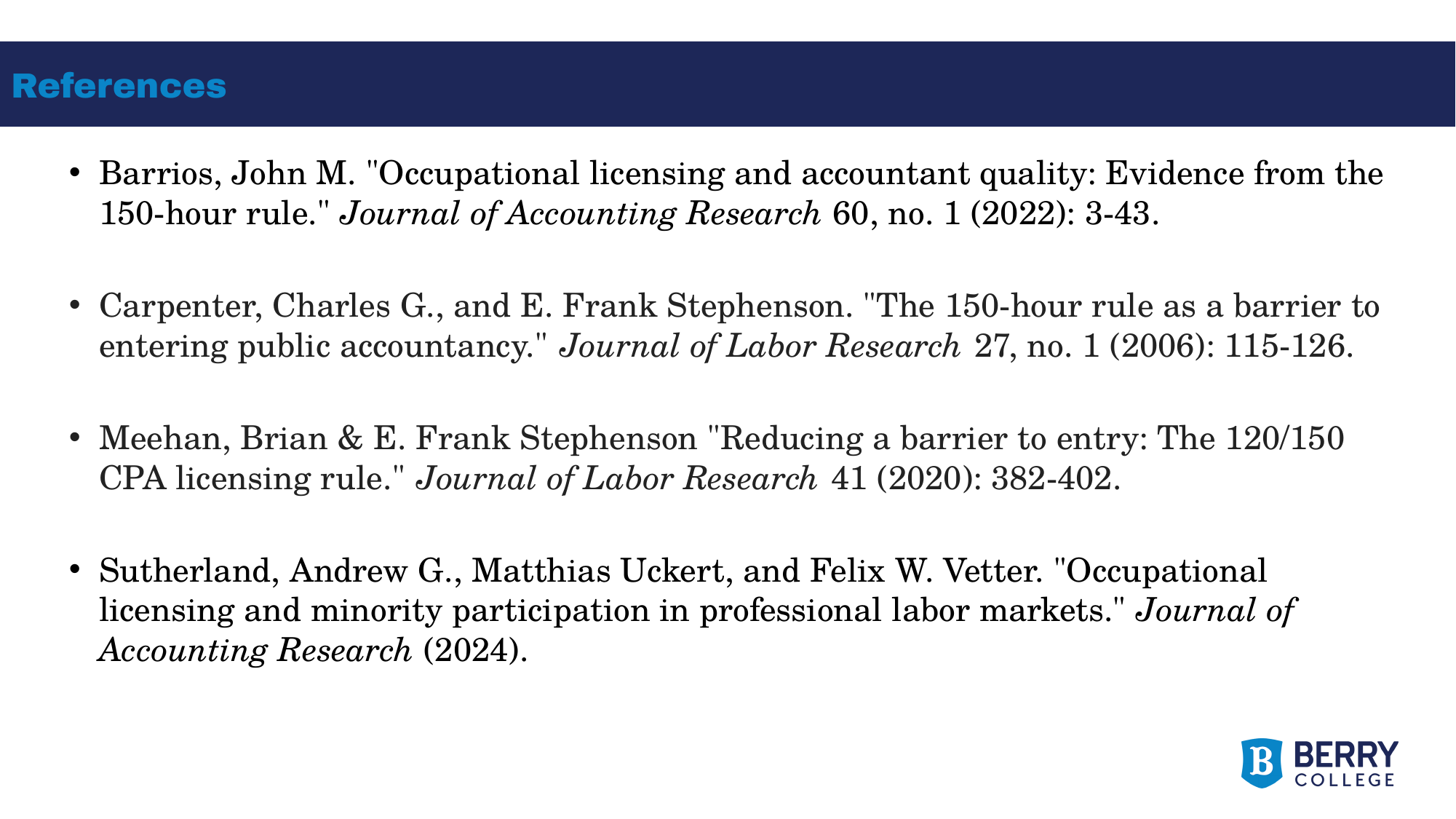

# References
Barrios, John M. "Occupational licensing and accountant quality: Evidence from the 150‐hour rule." Journal of Accounting Research 60, no. 1 (2022): 3-43.

Carpenter, Charles G., and E. Frank Stephenson. "The 150-hour rule as a barrier to entering public accountancy." Journal of Labor Research 27, no. 1 (2006): 115-126.

Meehan, Brian & E. Frank Stephenson "Reducing a barrier to entry: The 120/150 CPA licensing rule." Journal of Labor Research 41 (2020): 382-402.

Sutherland, Andrew G., Matthias Uckert, and Felix W. Vetter. "Occupational licensing and minority participation in professional labor markets." Journal of Accounting Research (2024).